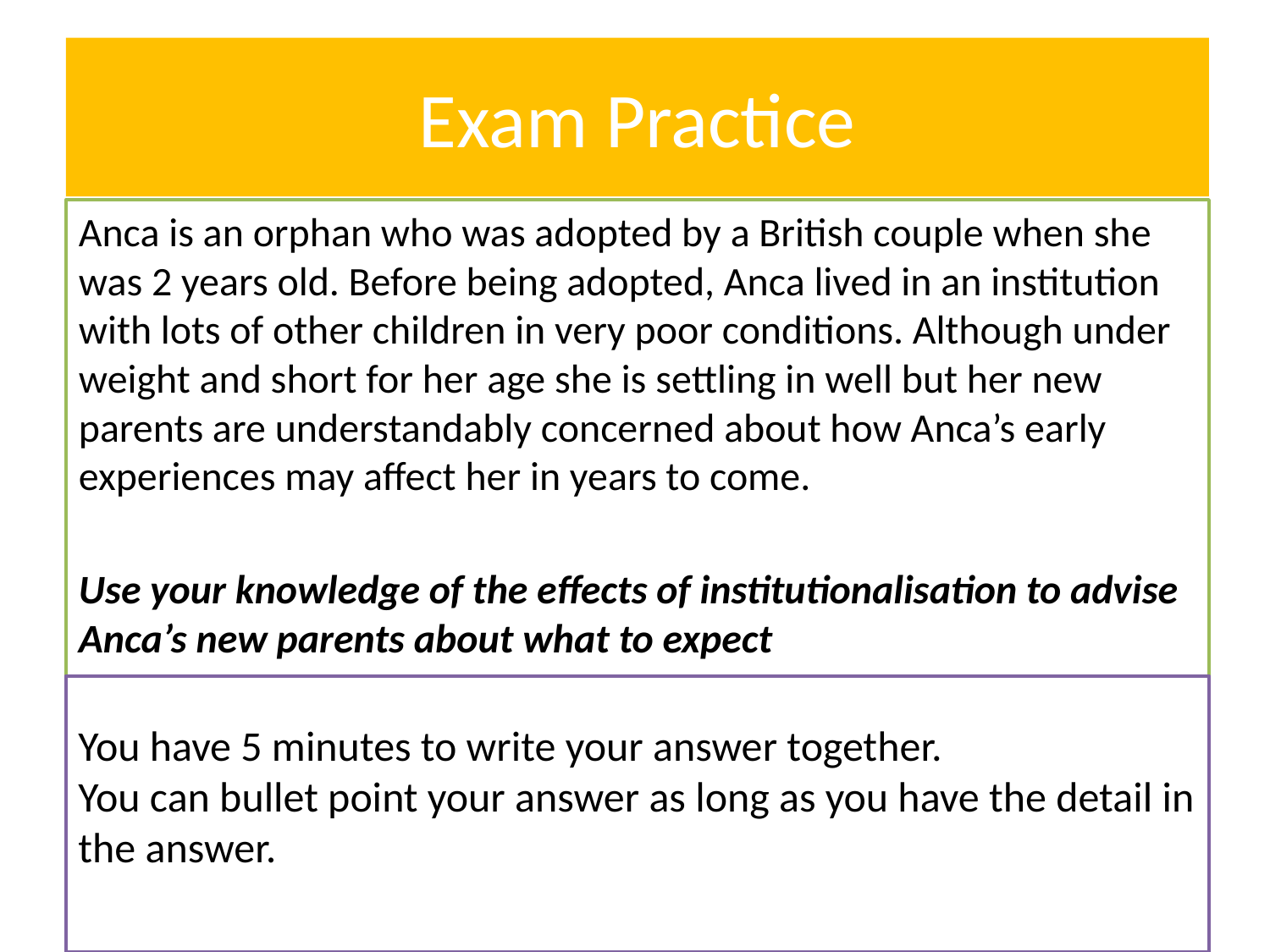

# Exam Practice
Anca is an orphan who was adopted by a British couple when she was 2 years old. Before being adopted, Anca lived in an institution with lots of other children in very poor conditions. Although under weight and short for her age she is settling in well but her new parents are understandably concerned about how Anca’s early experiences may affect her in years to come.

Use your knowledge of the effects of institutionalisation to advise Anca’s new parents about what to expect
You have 5 minutes to write your answer together.
You can bullet point your answer as long as you have the detail in the answer.